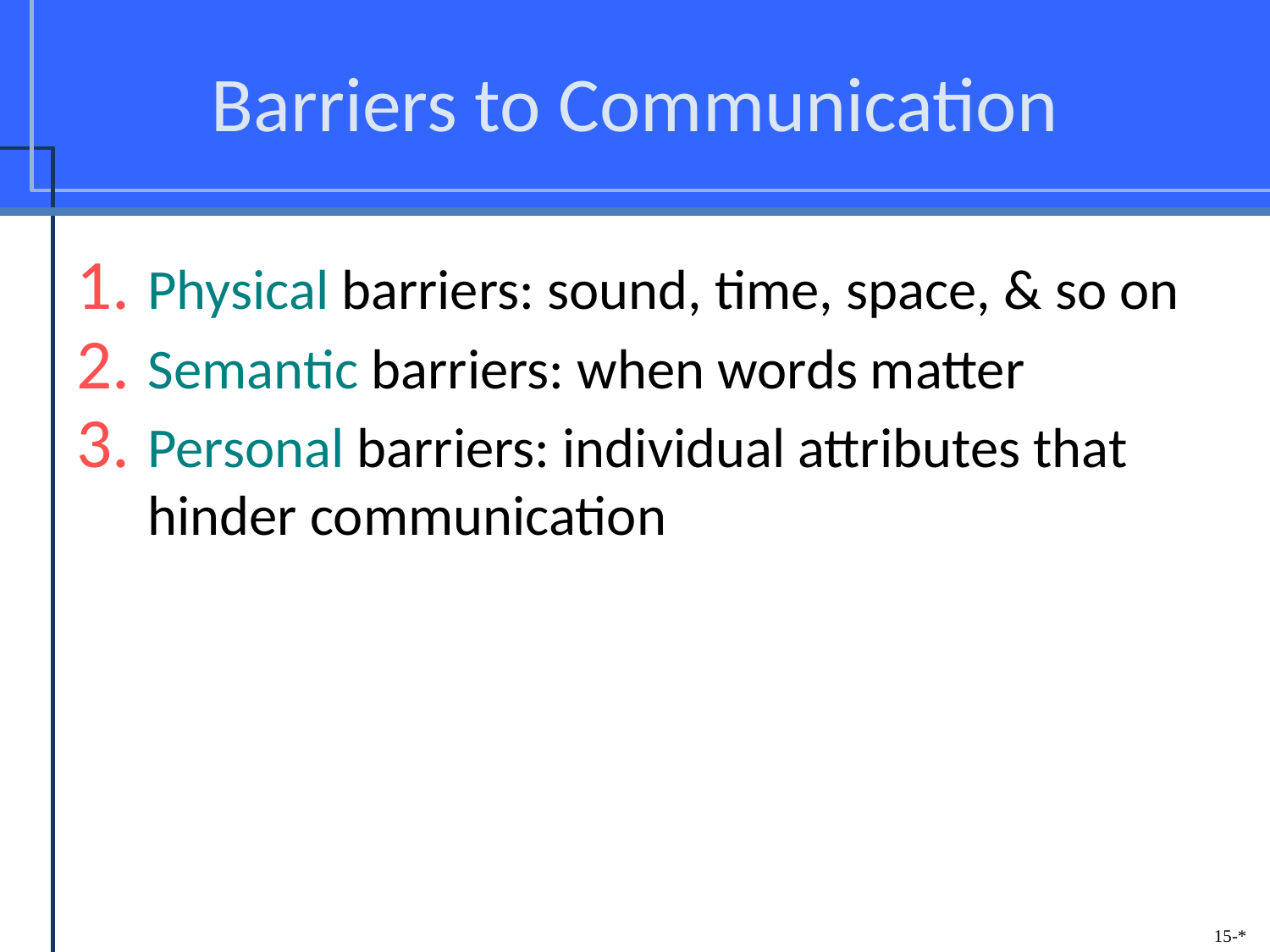

# Barriers to Communication
Physical barriers: sound, time, space, & so on
Semantic barriers: when words matter
Personal barriers: individual attributes that hinder communication